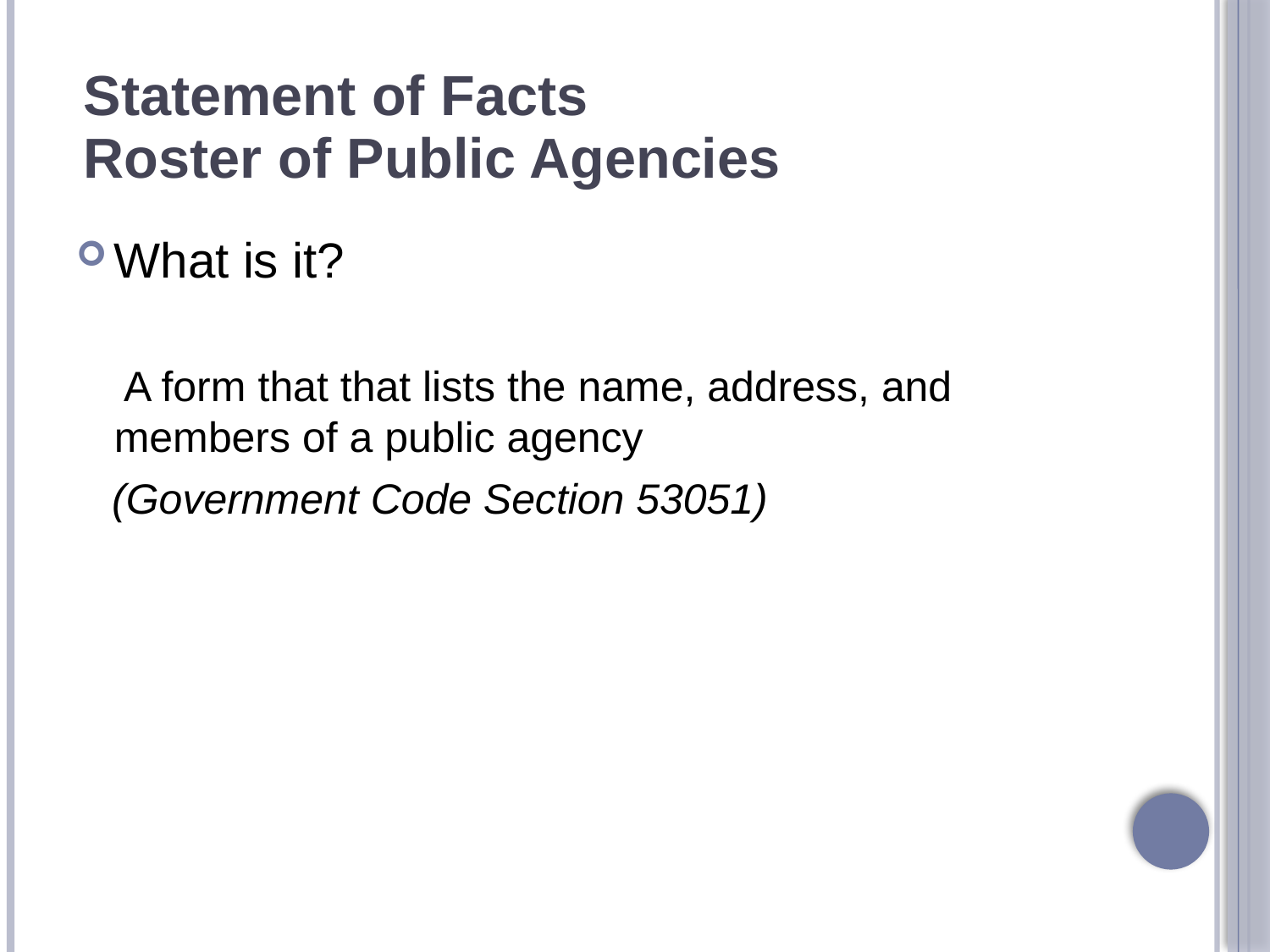

# Statement of Facts Roster of Public Agencies
What is it?

    A form that that lists the name, address, and members of a public agency
   (Government Code Section 53051)